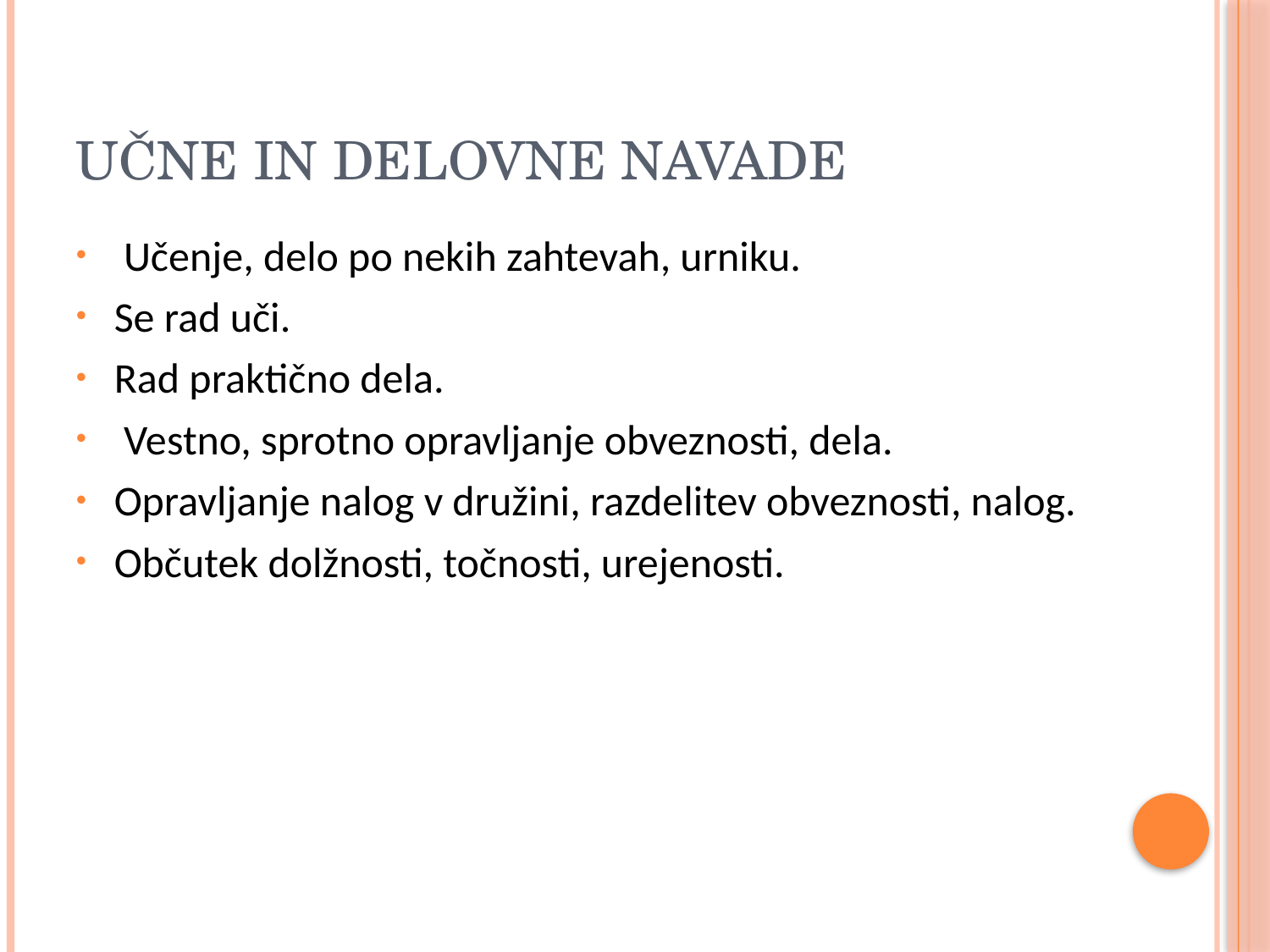

# Učne in delovne navade
 Učenje, delo po nekih zahtevah, urniku.
Se rad uči.
Rad praktično dela.
 Vestno, sprotno opravljanje obveznosti, dela.
Opravljanje nalog v družini, razdelitev obveznosti, nalog.
Občutek dolžnosti, točnosti, urejenosti.